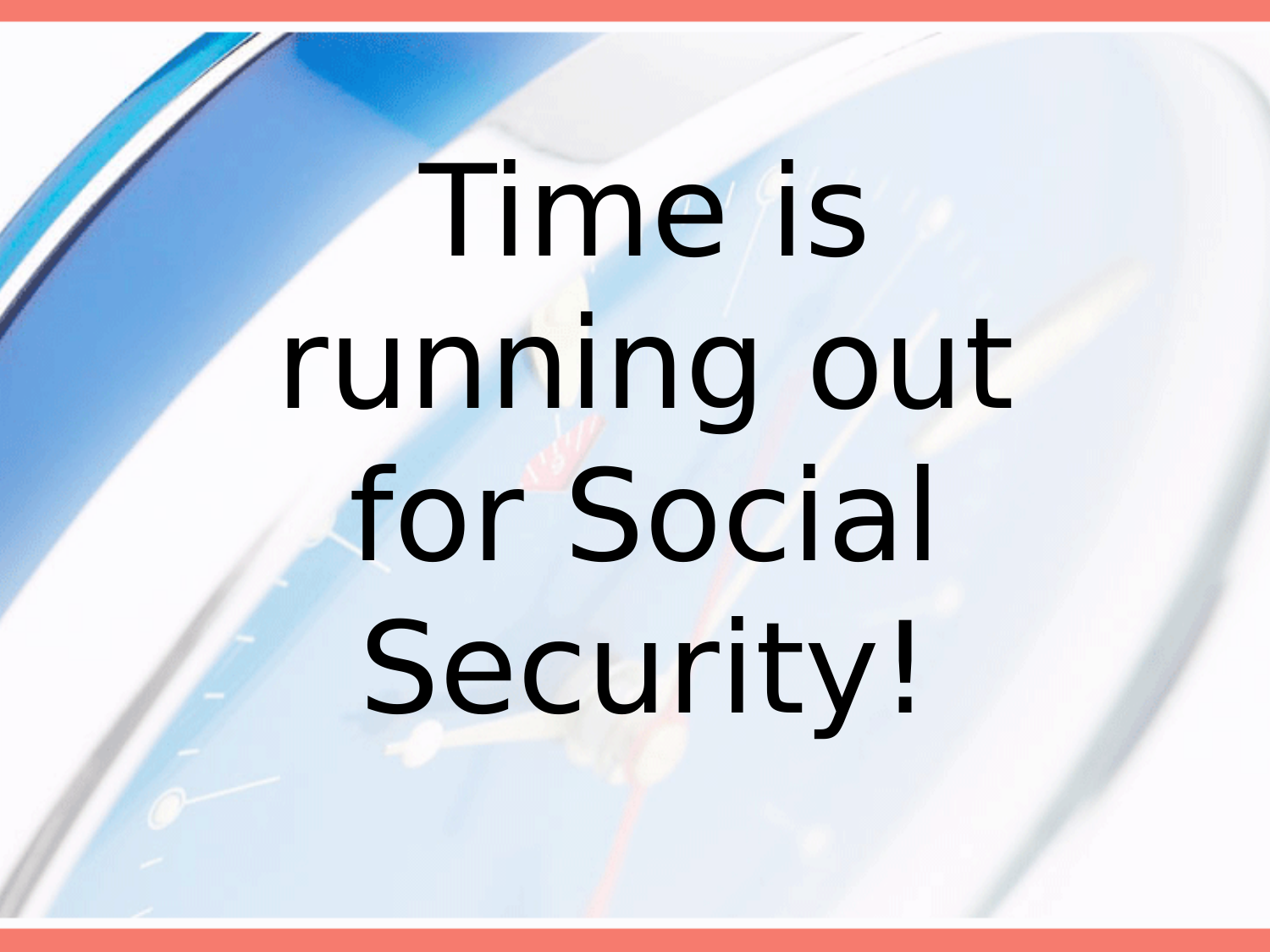

# Time is running out for Social Security!